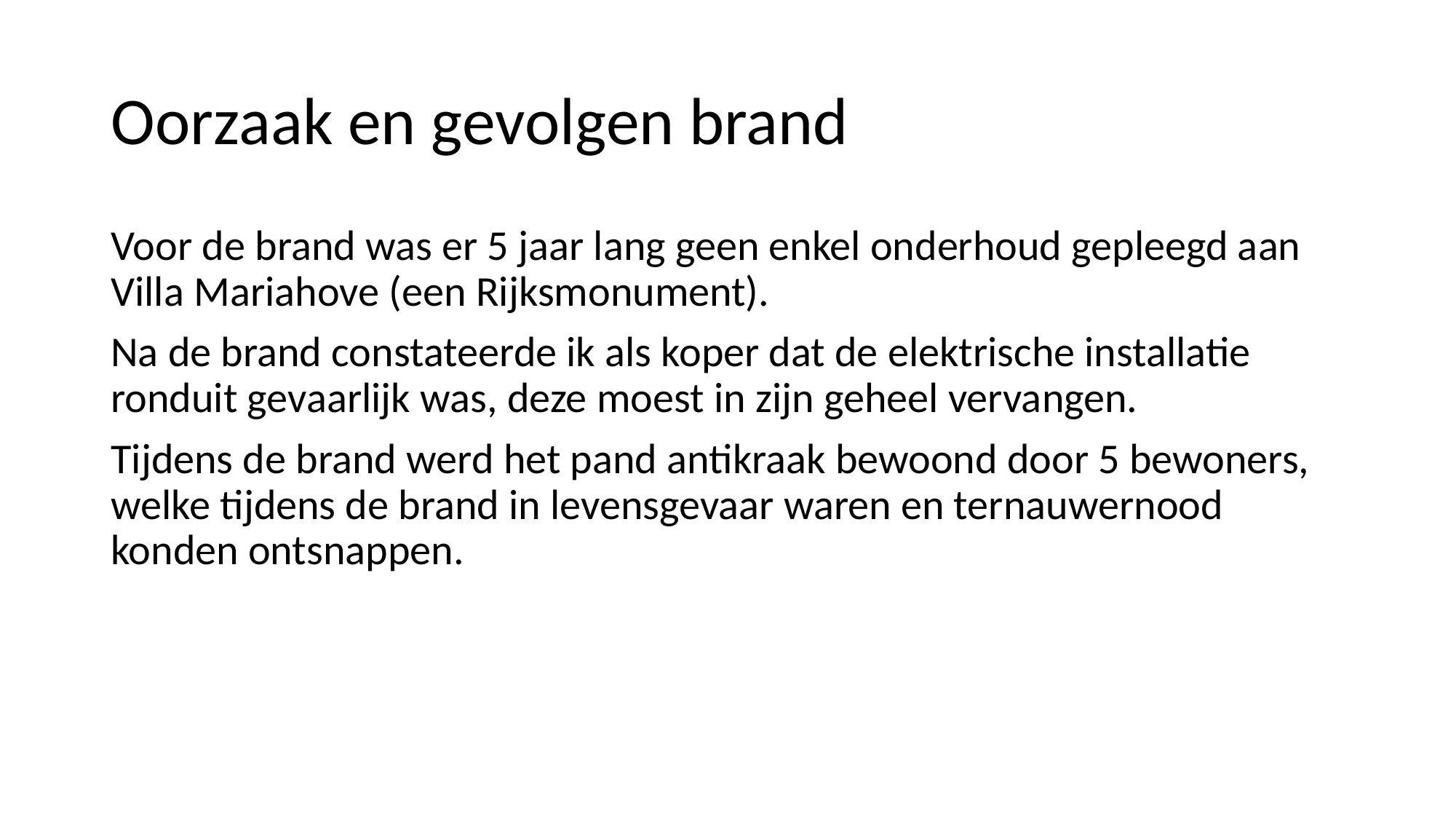

# Oorzaak en gevolgen brand
Voor de brand was er 5 jaar lang geen enkel onderhoud gepleegd aan Villa Mariahove (een Rijksmonument).
Na de brand constateerde ik als koper dat de elektrische installatie ronduit gevaarlijk was, deze moest in zijn geheel vervangen.
Tijdens de brand werd het pand antikraak bewoond door 5 bewoners, welke tijdens de brand in levensgevaar waren en ternauwernood konden ontsnappen.